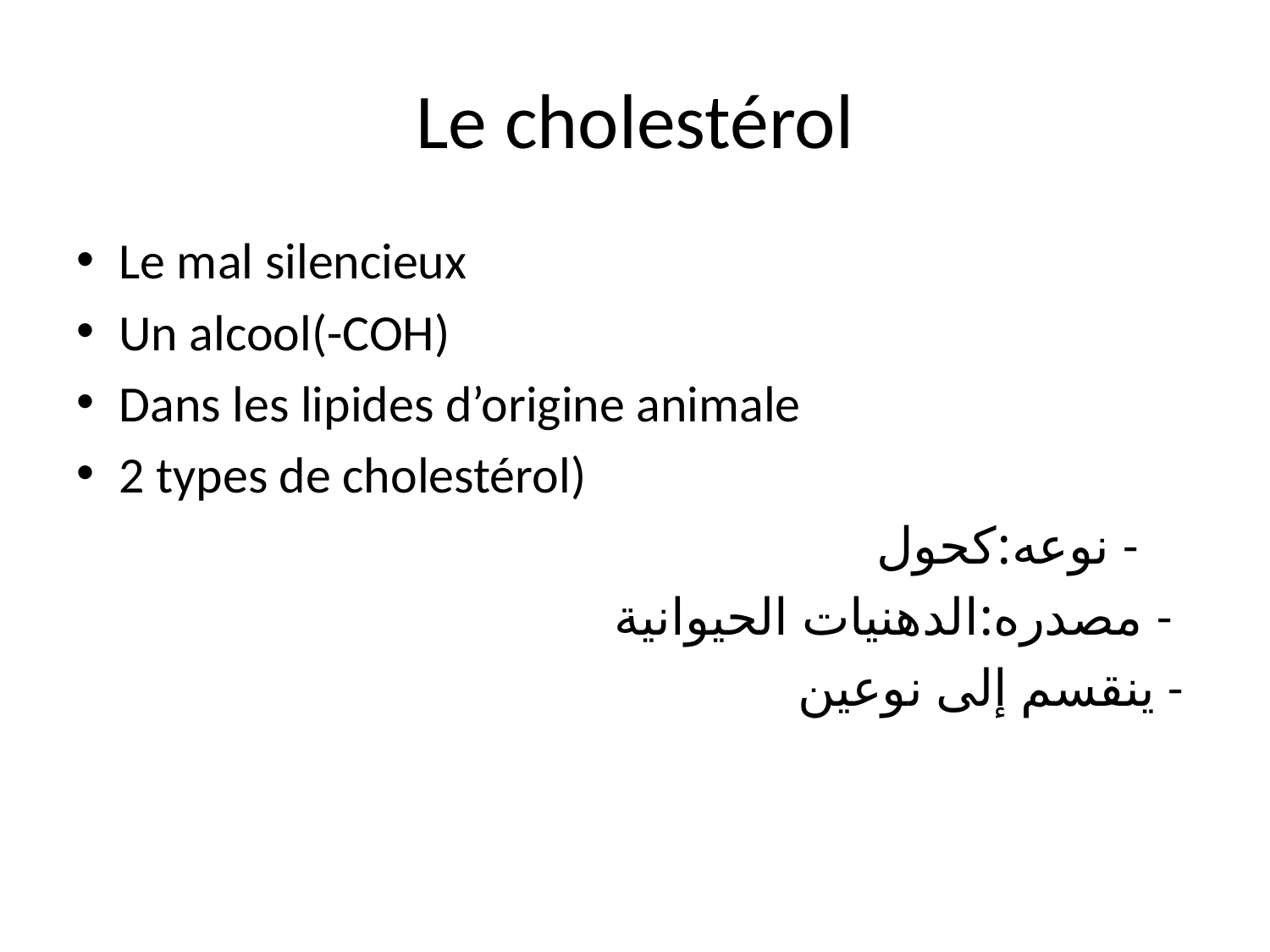

# Le cholestérol
Le mal silencieux
Un alcool(-COH)
Dans les lipides d’origine animale
2 types de cholestérol)
                                                             نوعه:كحول -
                                         مصدره:الدهنيات الحيوانية -
                                                       ينقسم إلى نوعين -